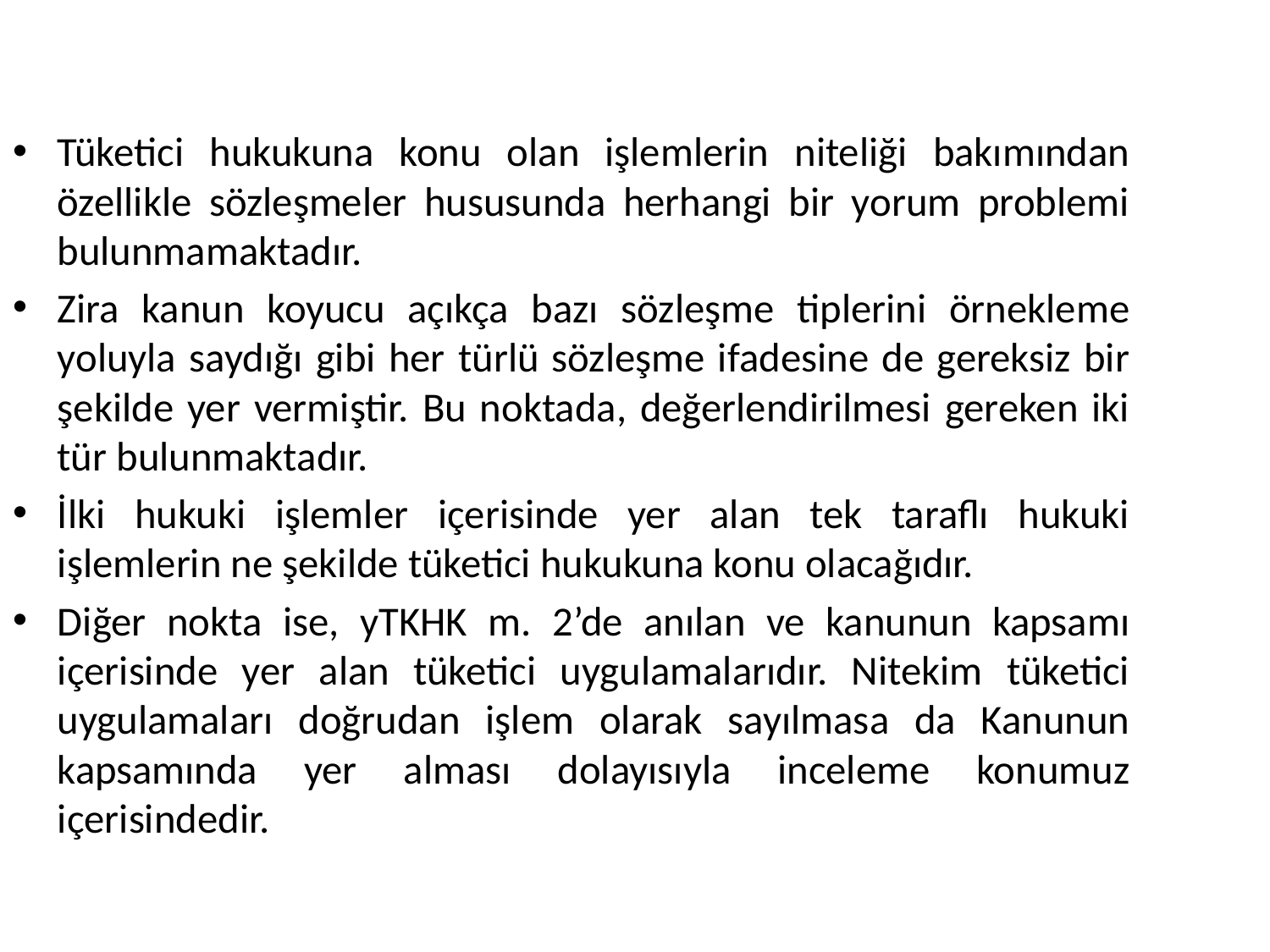

Tüketici hukukuna konu olan işlemlerin niteliği bakımından özellikle sözleşmeler hususunda herhangi bir yorum problemi bulunmamaktadır.
Zira kanun koyucu açıkça bazı sözleşme tiplerini örnekleme yoluyla saydığı gibi her türlü sözleşme ifadesine de gereksiz bir şekilde yer vermiştir. Bu noktada, değerlendirilmesi gereken iki tür bulunmaktadır.
İlki hukuki işlemler içerisinde yer alan tek taraflı hukuki işlemlerin ne şekilde tüketici hukukuna konu olacağıdır.
Diğer nokta ise, yTKHK m. 2’de anılan ve kanunun kapsamı içerisinde yer alan tüketici uygulamalarıdır. Nitekim tüketici uygulamaları doğrudan işlem olarak sayılmasa da Kanunun kapsamında yer alması dolayısıyla inceleme konumuz içerisindedir.